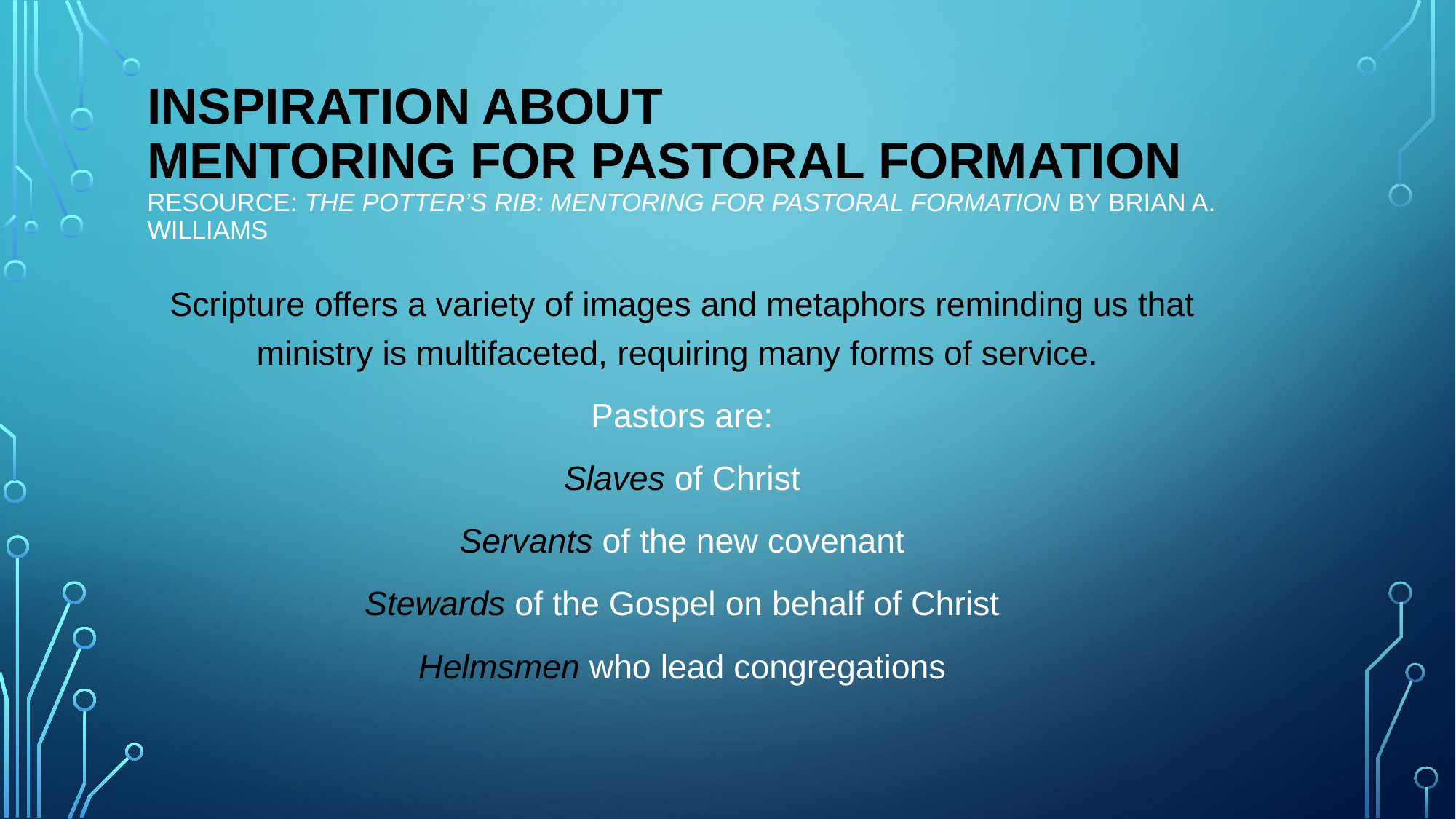

# Inspiration about mentoring for pastoral formation Resource: The Potter’s Rib: Mentoring for Pastoral Formation by Brian A. Williams
Scripture offers a variety of images and metaphors reminding us that ministry is multifaceted, requiring many forms of service.
Pastors are:
Slaves of Christ
Servants of the new covenant
Stewards of the Gospel on behalf of Christ
Helmsmen who lead congregations